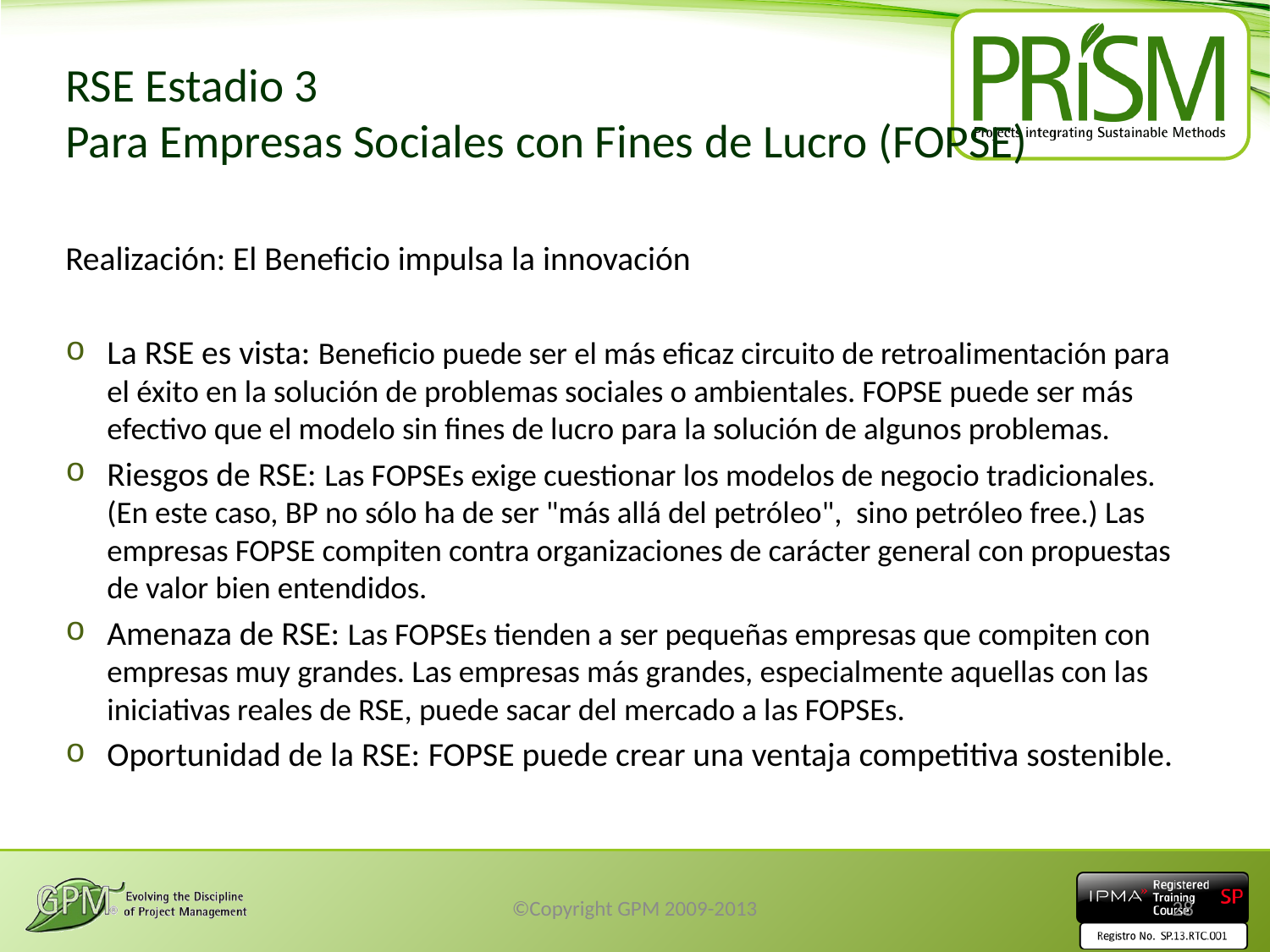

# RSE Estadio 3 Para Empresas Sociales con Fines de Lucro (FOPSE)
Realización: El Beneficio impulsa la innovación

La RSE es vista: Beneficio puede ser el más eficaz circuito de retroalimentación para el éxito en la solución de problemas sociales o ambientales. FOPSE puede ser más efectivo que el modelo sin fines de lucro para la solución de algunos problemas.
Riesgos de RSE: Las FOPSEs exige cuestionar los modelos de negocio tradicionales. (En este caso, BP no sólo ha de ser "más allá del petróleo",  sino petróleo free.) Las empresas FOPSE compiten contra organizaciones de carácter general con propuestas de valor bien entendidos.
Amenaza de RSE: Las FOPSEs tienden a ser pequeñas empresas que compiten con empresas muy grandes. Las empresas más grandes, especialmente aquellas con las iniciativas reales de RSE, puede sacar del mercado a las FOPSEs.
Oportunidad de la RSE: FOPSE puede crear una ventaja competitiva sostenible.
©Copyright GPM 2009-2013
28